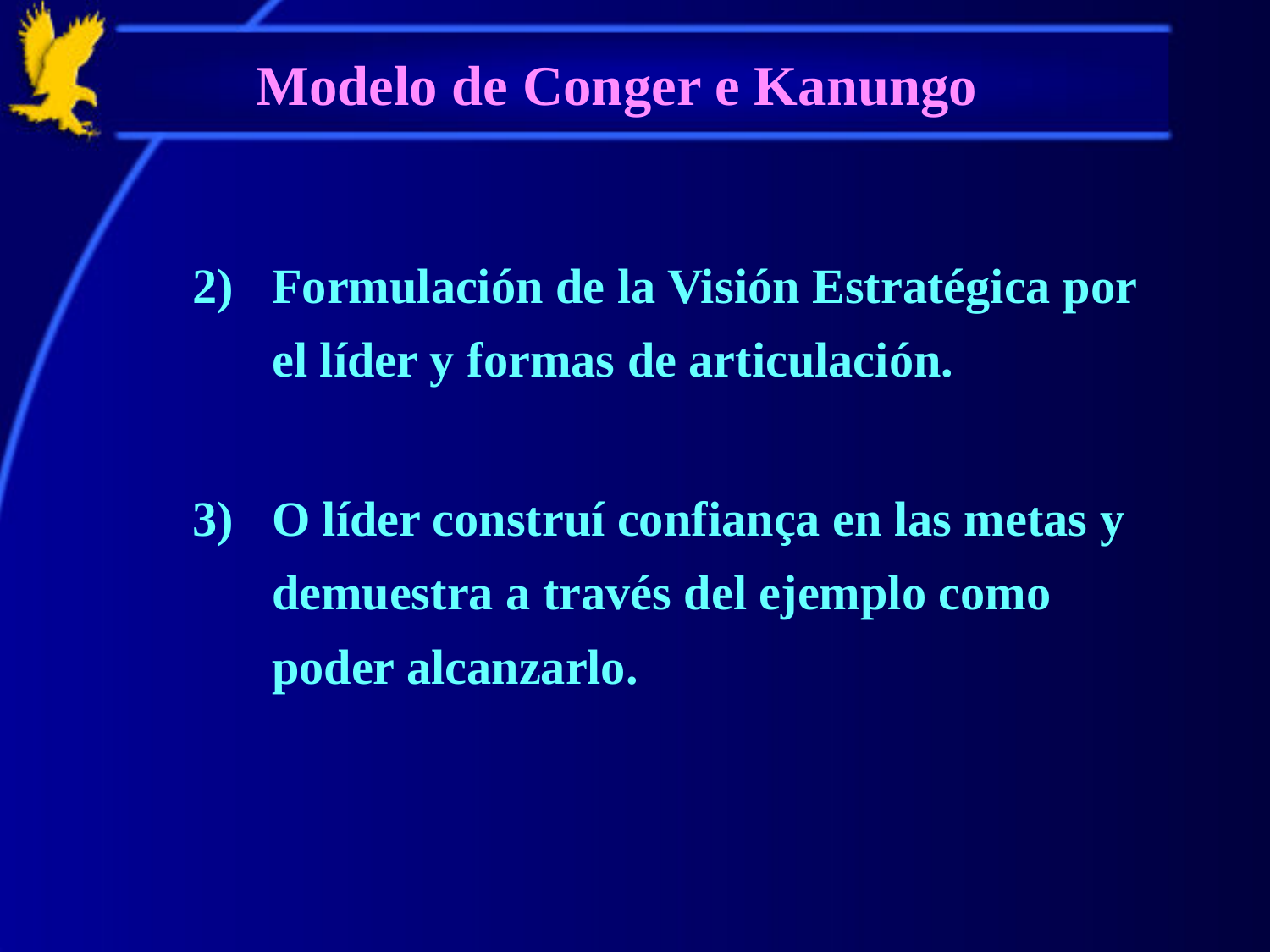

Modelo de Conger e Kanungo
2) 	Formulación de la Visión Estratégica por el líder y formas de articulación.
3) 	O líder construí confiança en las metas y demuestra a través del ejemplo como  poder alcanzarlo.